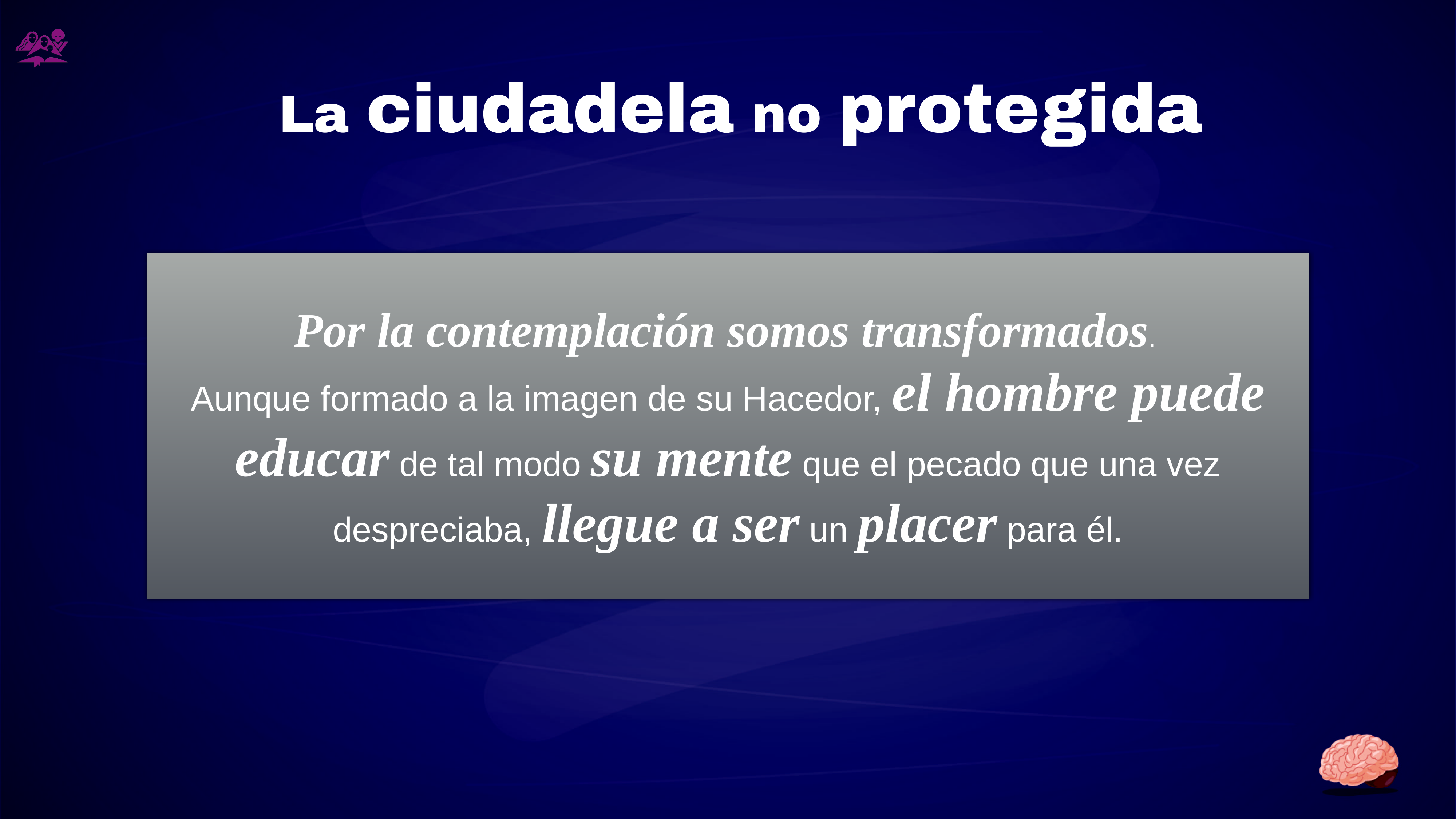

La ciudadela no protegida
Por la contemplación somos transformados.
Aunque formado a la imagen de su Hacedor, el hombre puede educar de tal modo su mente que el pecado que una vez despreciaba, llegue a ser un placer para él.